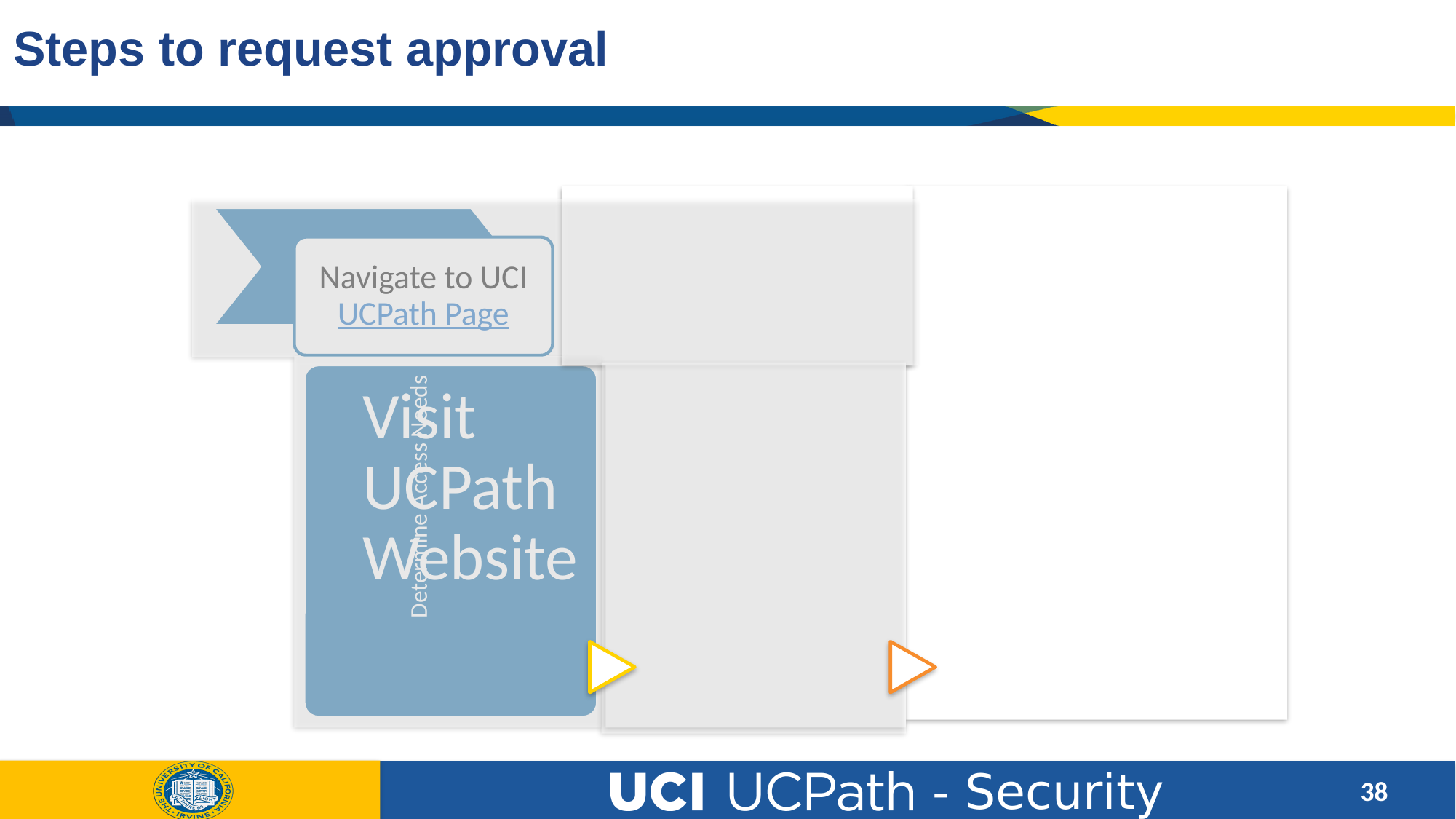

# Steps to request approval

Navigate to UCI UCPath Page

Quicklinks to Roles Wiki

Request in KSAMS
Determine Access Needs
Visit UCPath Website
Determine appropriate Roles
Review Roles Wiki
KSAMS
Submit Request